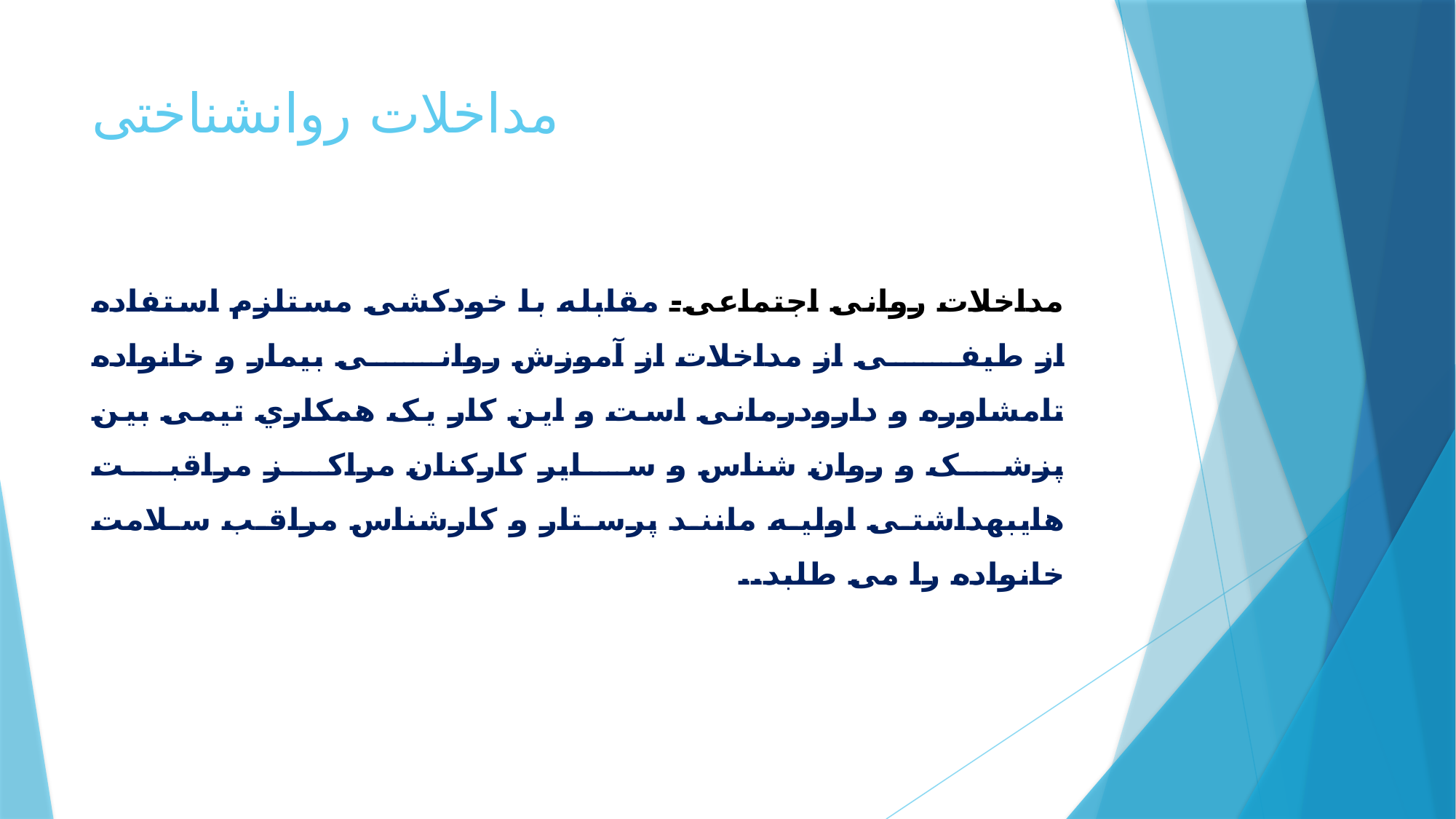

# مداخلات روانشناختی
مداخلات روانی اجتماعی- مقابله با خودکشی مستلزم استفاده از طیفی از مداخلات از آموزش روانی بیمار و خانواده تامشاوره و دارودرمانی است و این کار یک همکاري تیمی بین پزشک و روان شناس و سایر کارکنان مراکز مراقبت هايبهداشتی اولیه مانند پرستار و کارشناس مراقب سلامت خانواده را می طلبد..